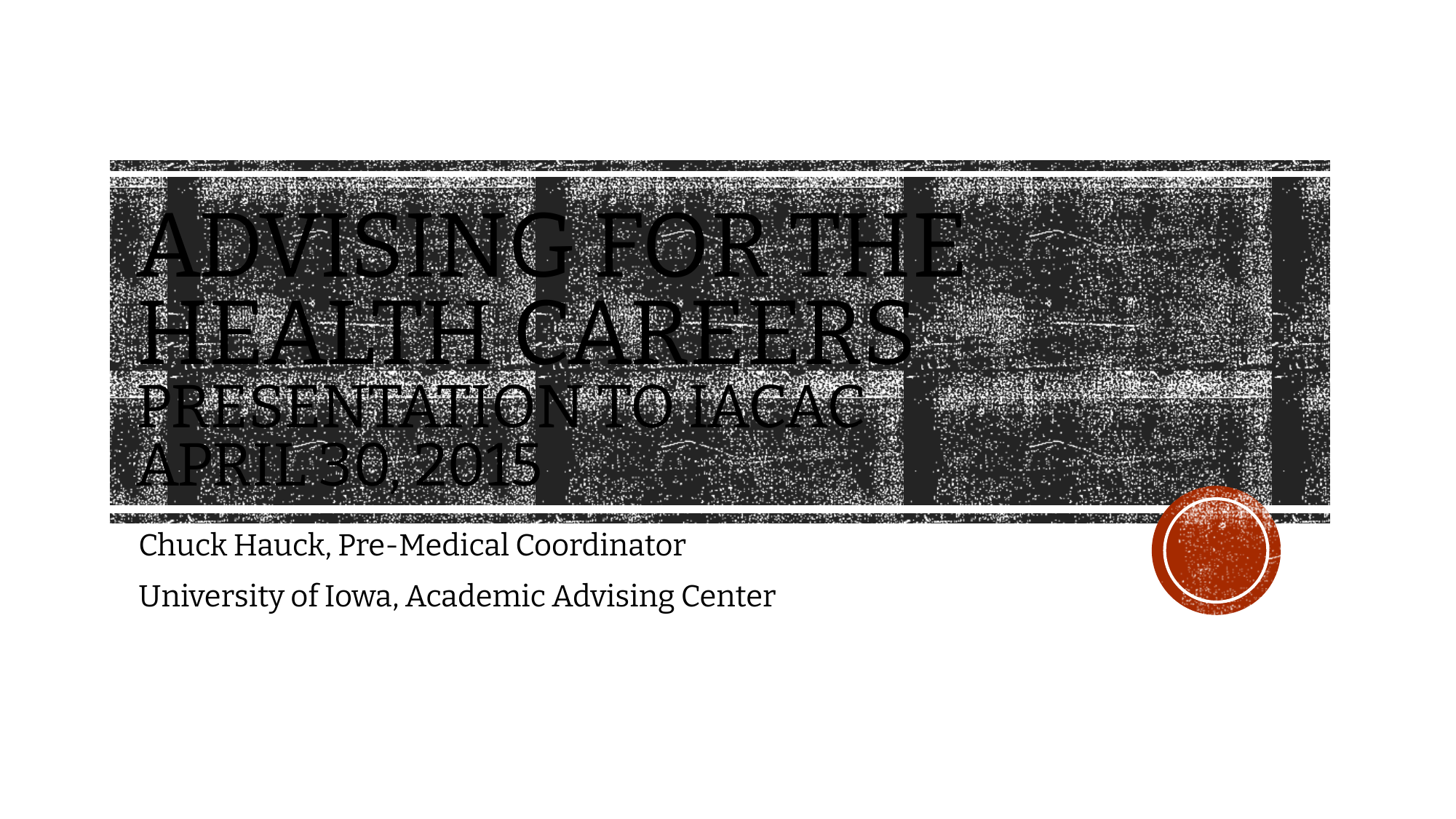

# Advising For the Health Careers Presentation to IACAC April 30, 2015
Chuck Hauck, Pre-Medical Coordinator
University of Iowa, Academic Advising Center